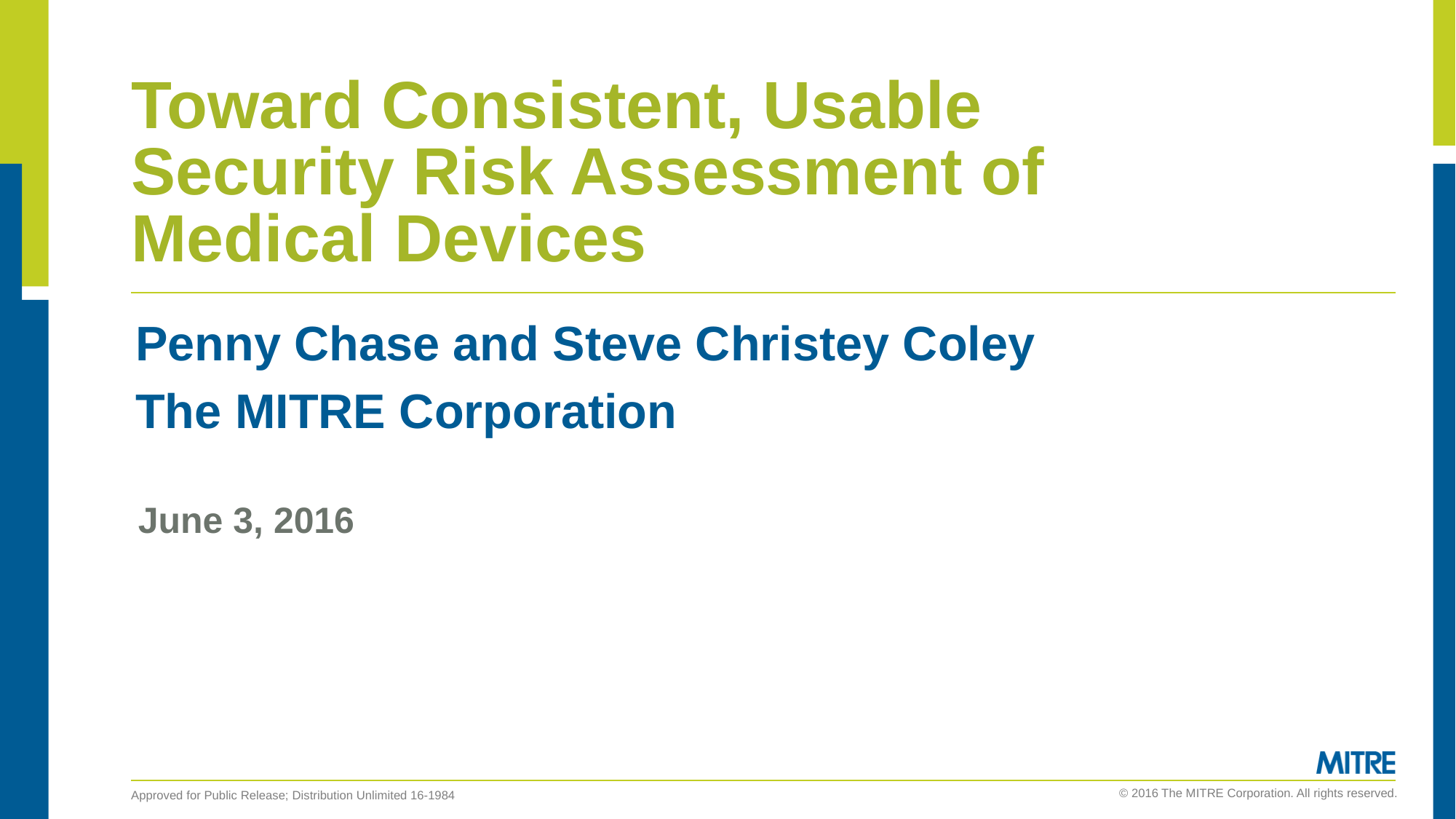

# Toward Consistent, Usable Security Risk Assessment of Medical Devices

Penny Chase and Steve Christey Coley
The MITRE Corporation
June 3, 2016
Approved for Public Release; Distribution Unlimited 16-1984